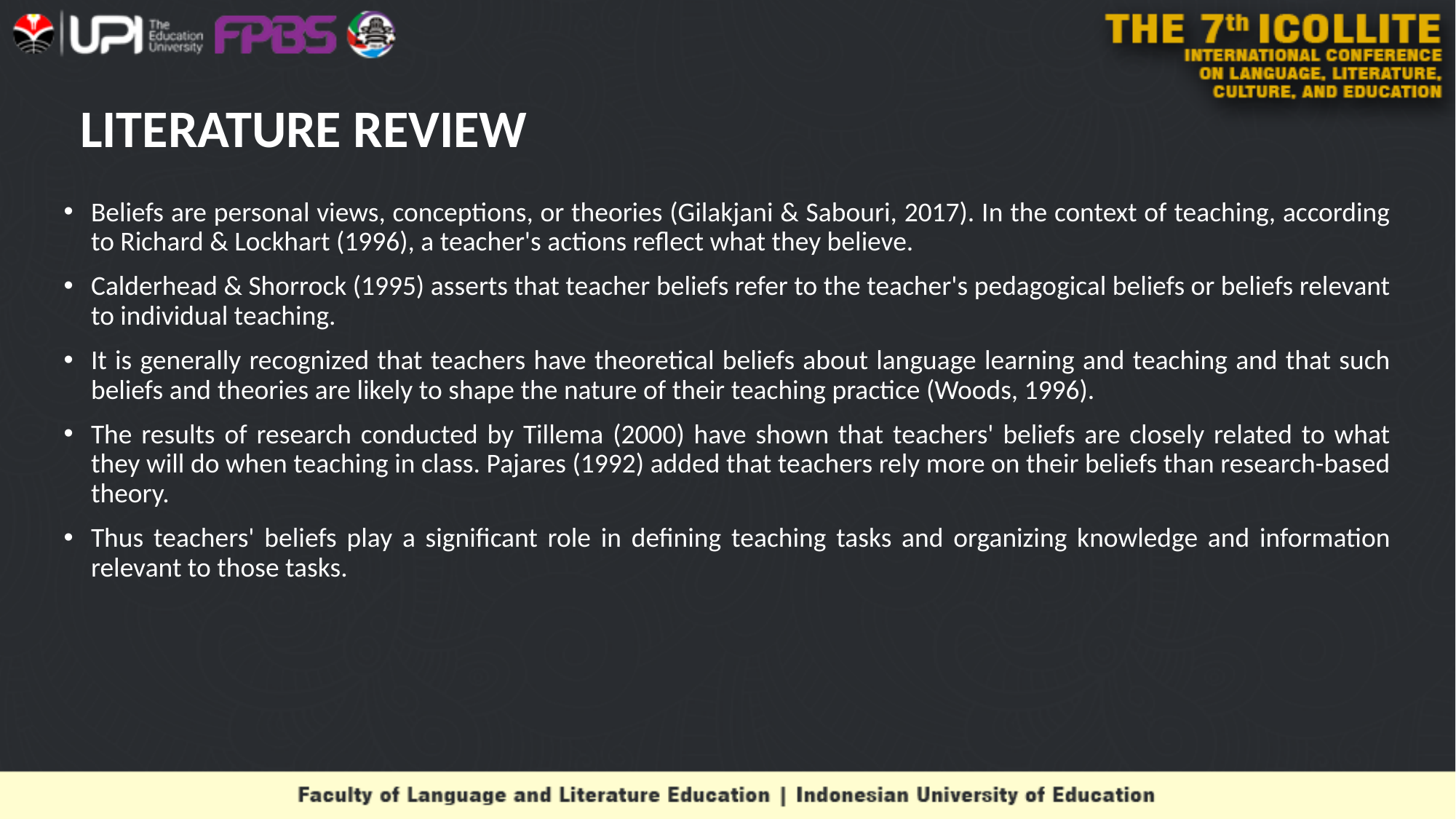

# LITERATURE REVIEW
Beliefs are personal views, conceptions, or theories (Gilakjani & Sabouri, 2017). In the context of teaching, according to Richard & Lockhart (1996), a teacher's actions reflect what they believe.
Calderhead & Shorrock (1995) asserts that teacher beliefs refer to the teacher's pedagogical beliefs or beliefs relevant to individual teaching.
It is generally recognized that teachers have theoretical beliefs about language learning and teaching and that such beliefs and theories are likely to shape the nature of their teaching practice (Woods, 1996).
The results of research conducted by Tillema (2000) have shown that teachers' beliefs are closely related to what they will do when teaching in class. Pajares (1992) added that teachers rely more on their beliefs than research-based theory.
Thus teachers' beliefs play a significant role in defining teaching tasks and organizing knowledge and information relevant to those tasks.